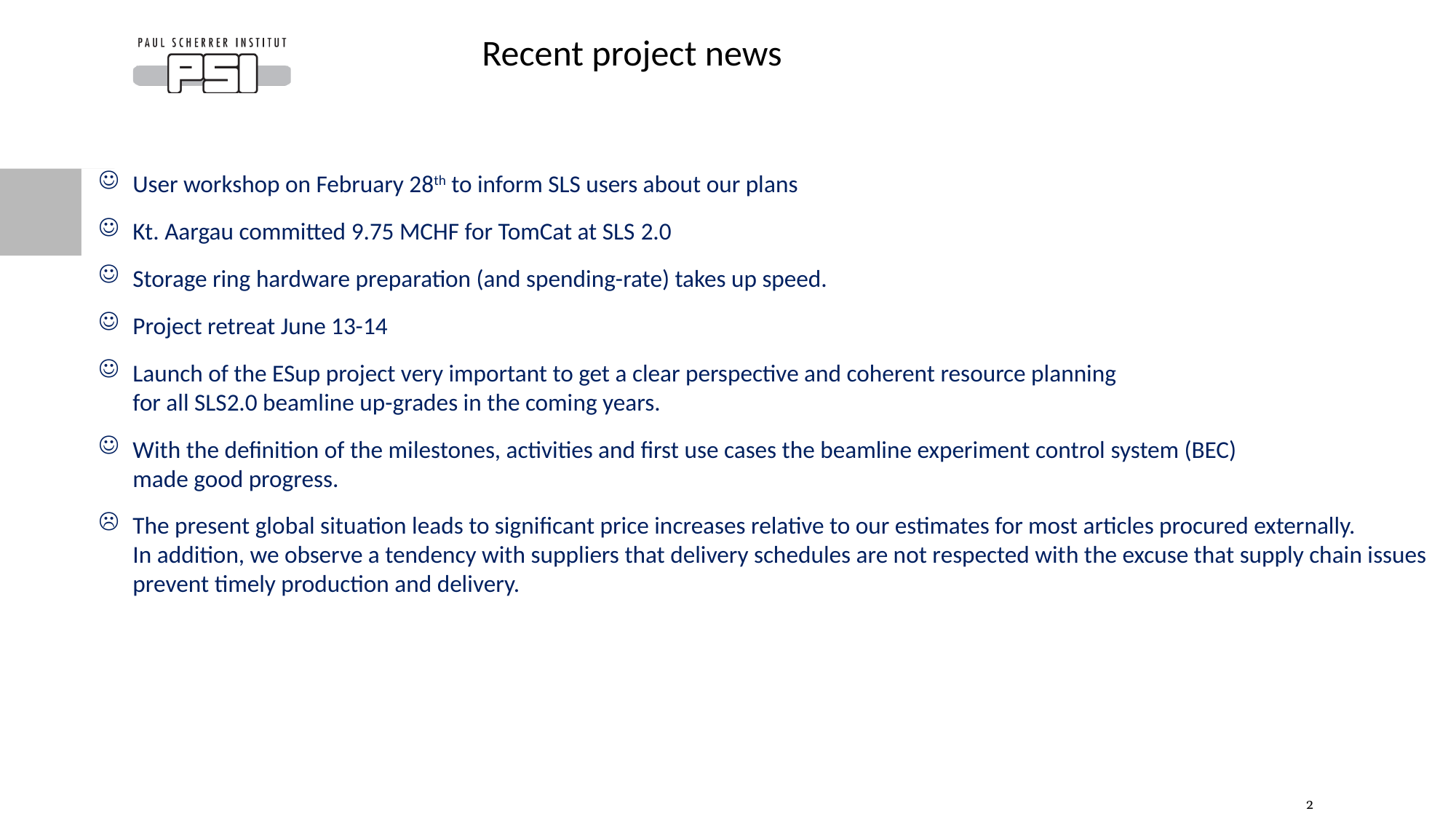

Recent project news
User workshop on February 28th to inform SLS users about our plans
Kt. Aargau committed 9.75 MCHF for TomCat at SLS 2.0
Storage ring hardware preparation (and spending-rate) takes up speed.
Project retreat June 13-14
Launch of the ESup project very important to get a clear perspective and coherent resource planning
for all SLS2.0 beamline up-grades in the coming years.
With the definition of the milestones, activities and first use cases the beamline experiment control system (BEC)
made good progress.
The present global situation leads to significant price increases relative to our estimates for most articles procured externally.
In addition, we observe a tendency with suppliers that delivery schedules are not respected with the excuse that supply chain issues prevent timely production and delivery.
2